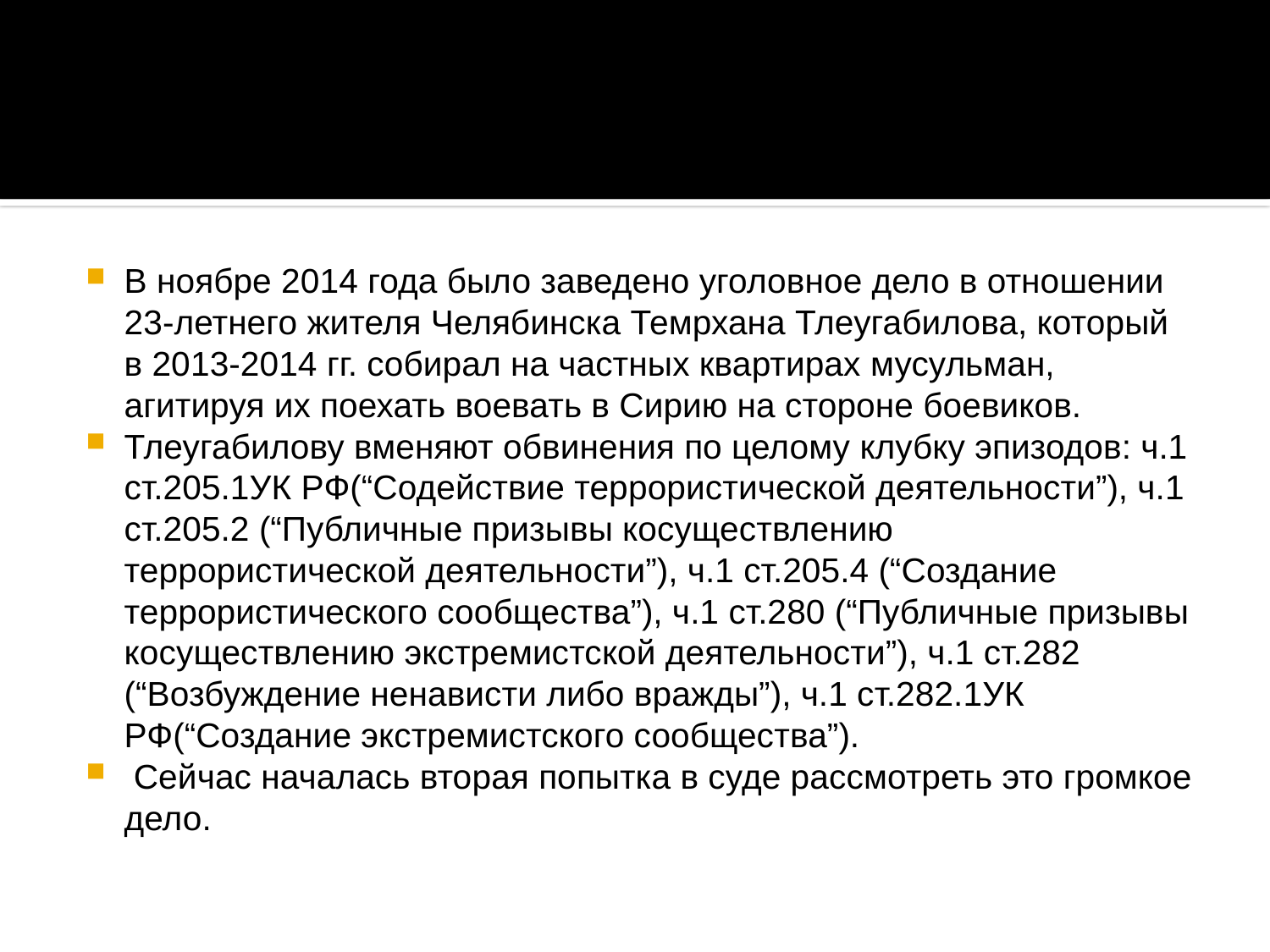

#
В ноябре 2014 года было заведено уголовное дело в отношении 23-летнего жителя Челябинска Темрхана Тлеугабилова, который в 2013-2014 гг. собирал на частных квартирах мусульман, агитируя их поехать воевать в Сирию на стороне боевиков.
Тлеугабилову вменяют обвинения по целому клубку эпизодов: ч.1 ст.205.1УК РФ(“Содействие террористической деятельности”), ч.1 ст.205.2 (“Публичные призывы косуществлению террористической деятельности”), ч.1 ст.205.4 (“Создание террористического сообщества”), ч.1 ст.280 (“Публичные призывы косуществлению экстремистской деятельности”), ч.1 ст.282 (“Возбуждение ненависти либо вражды”), ч.1 ст.282.1УК РФ(“Создание экстремистского сообщества”).
 Сейчас началась вторая попытка в суде рассмотреть это громкое дело.